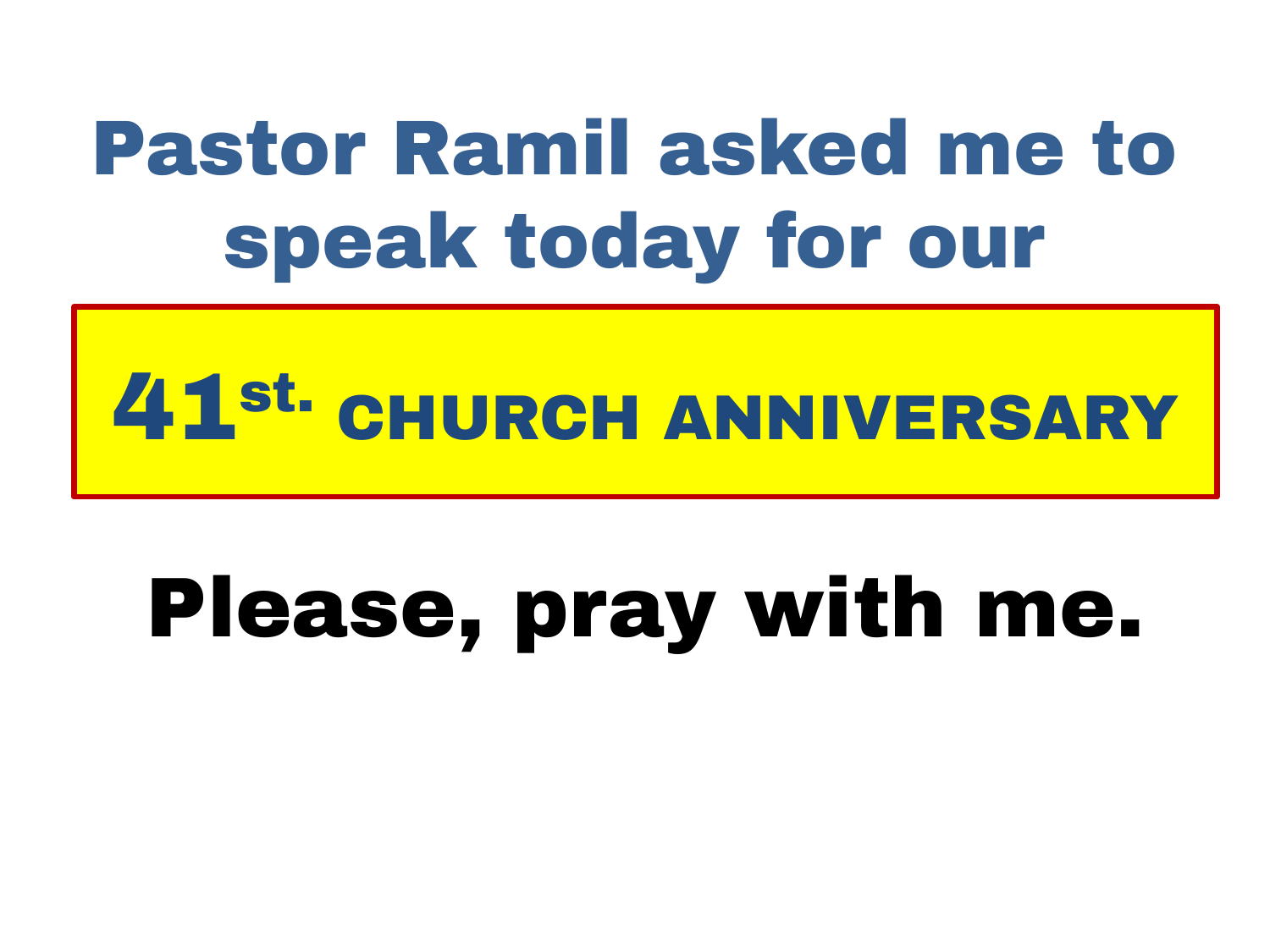

# Pastor Ramil asked me to speak today for our
41st. CHURCH ANNIVERSARY
Please, pray with me.